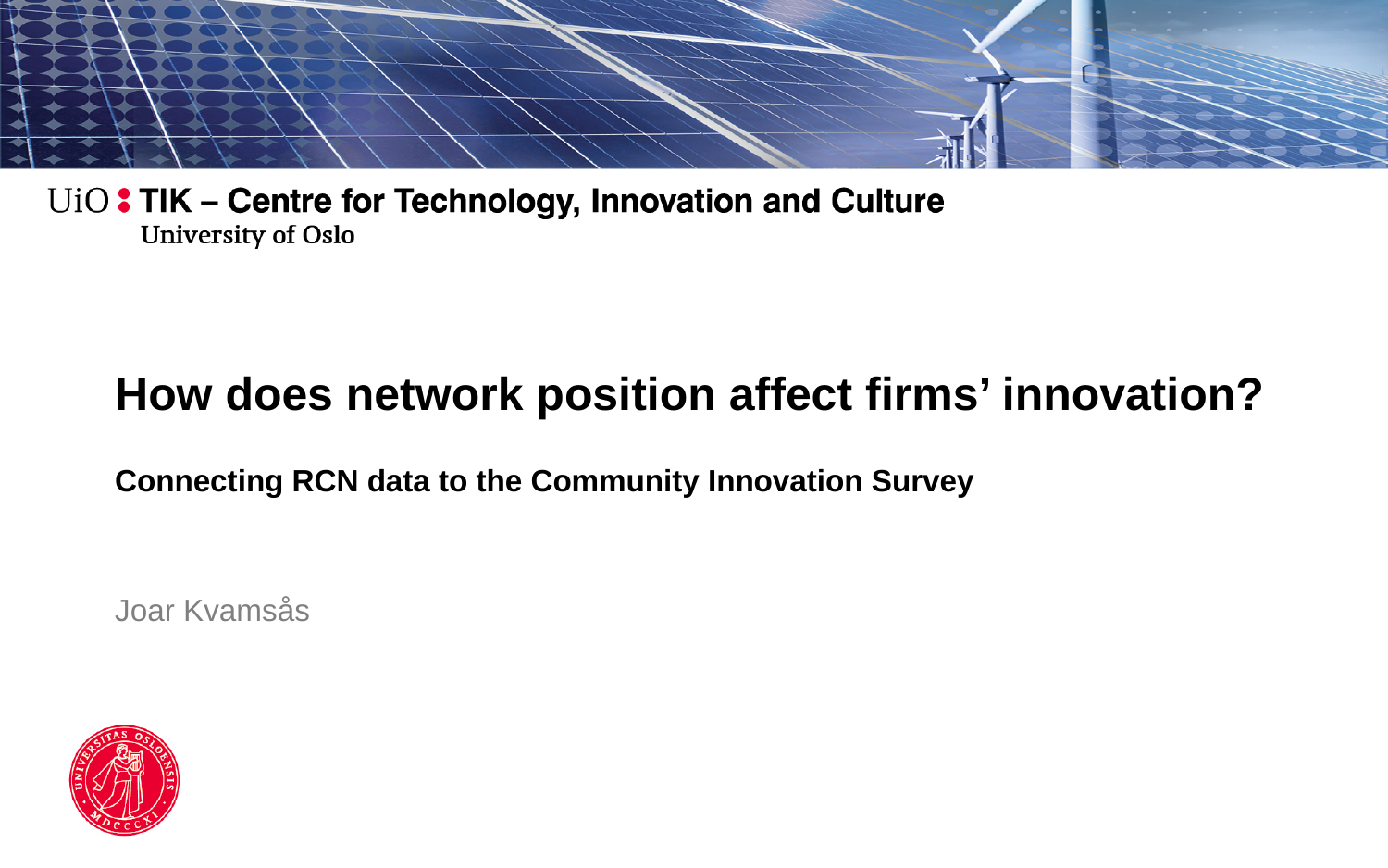

# How does network position affect firms’ innovation?
Connecting RCN data to the Community Innovation Survey

Joar Kvamsås